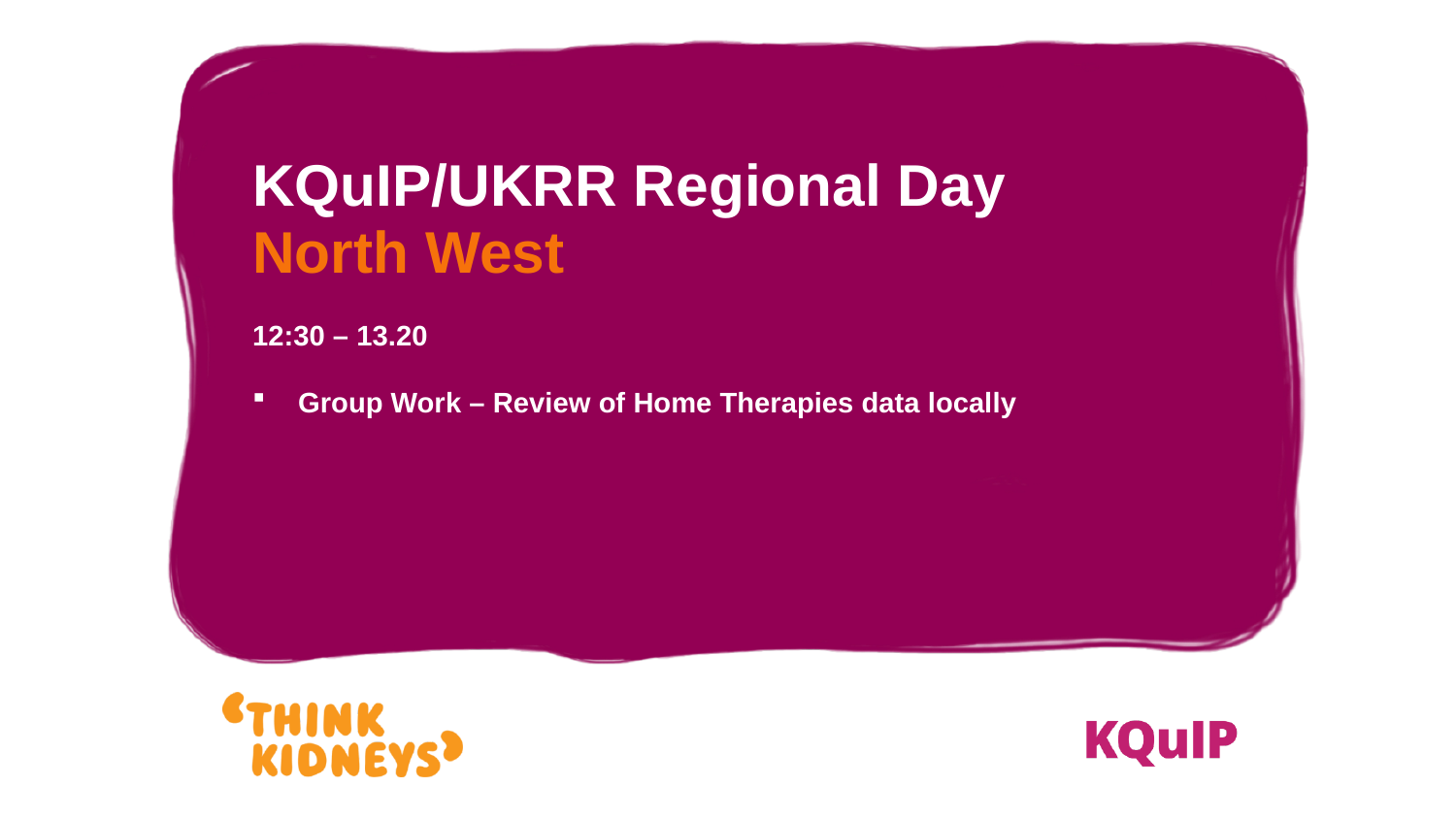

KQuIP/UKRR Regional Day
North West
12:30 – 13.20
Group Work – Review of Home Therapies data locally